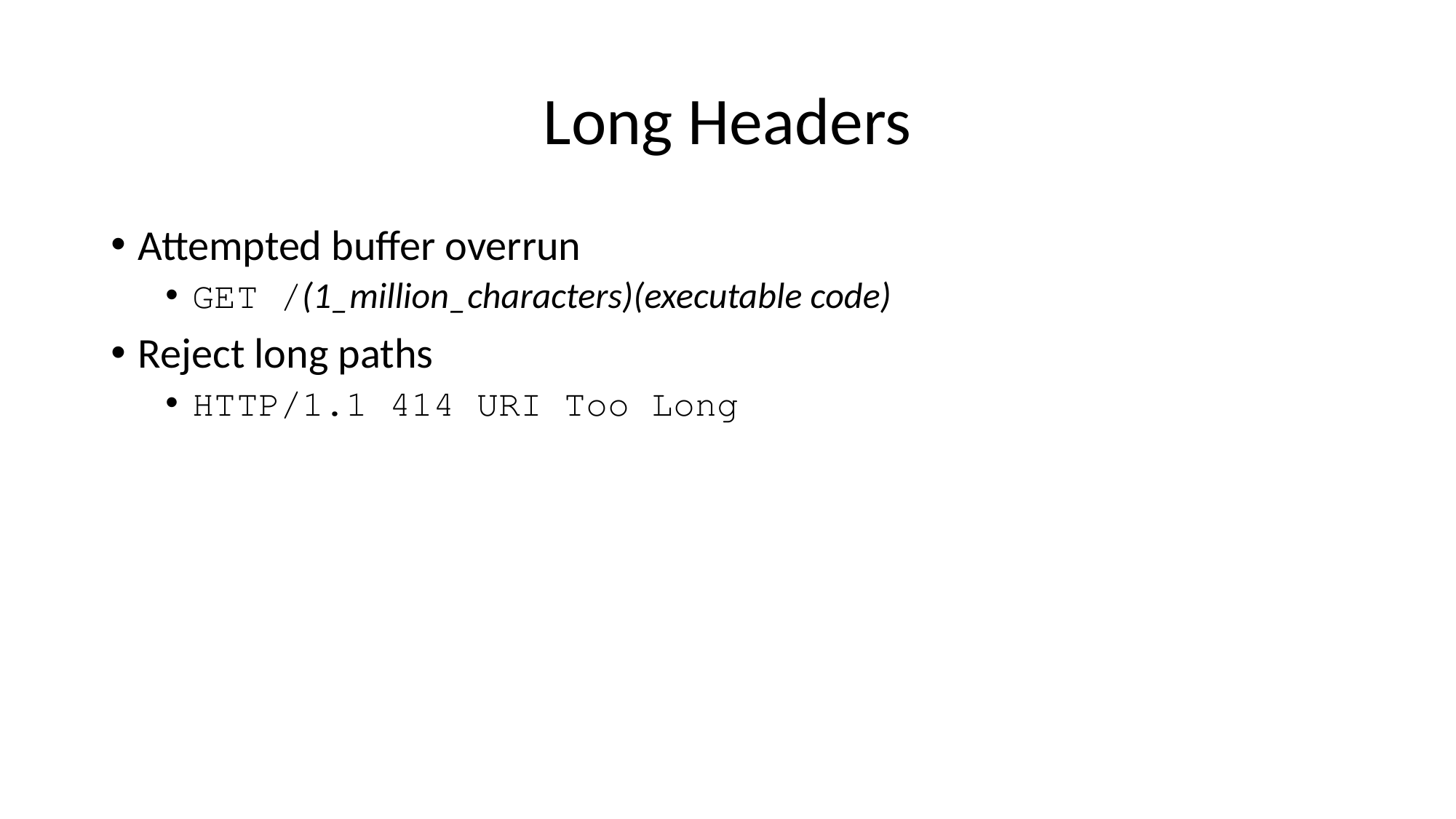

# Long Headers
Attempted buffer overrun
GET /(1_million_characters)(executable code)
Reject long paths
HTTP/1.1 414 URI Too Long